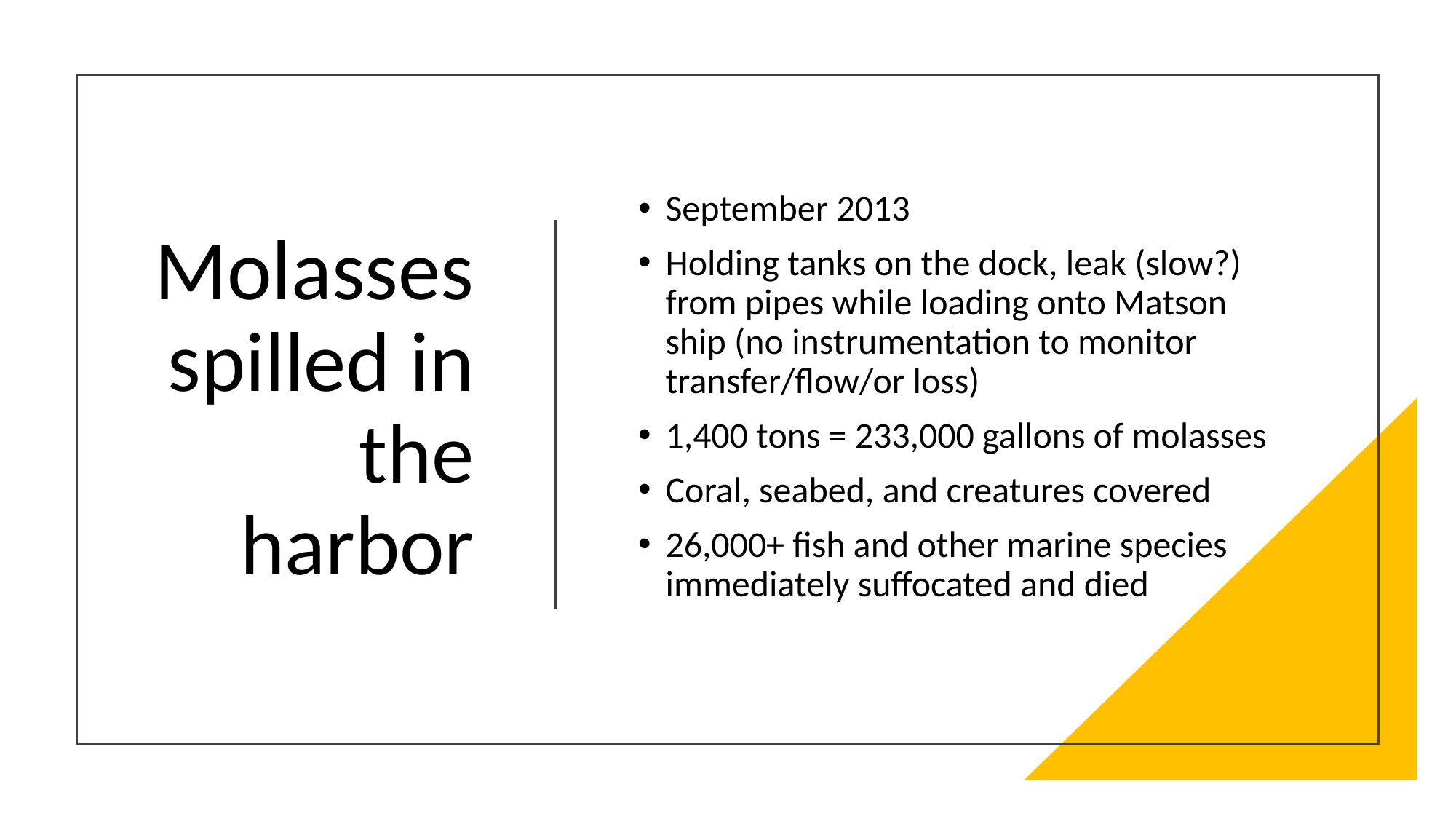

September 2013
Holding tanks on the dock, leak (slow?) from pipes while loading onto Matson ship (no instrumentation to monitor transfer/flow/or loss)
1,400 tons = 233,000 gallons of molasses
Coral, seabed, and creatures covered
26,000+ fish and other marine species immediately suffocated and died
# Molasses spilled in the harbor

3